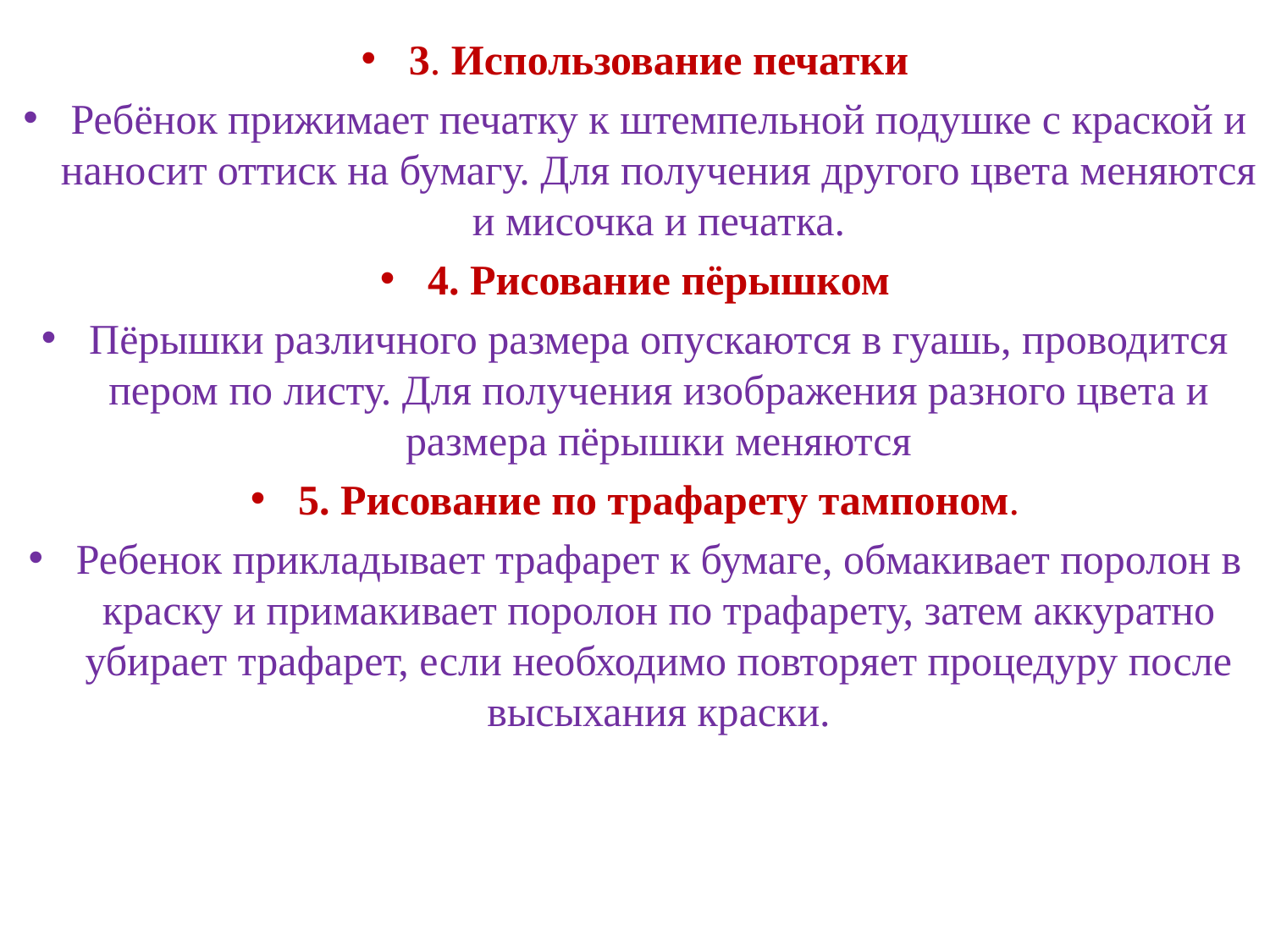

3. Использование печатки
Ребёнок прижимает печатку к штемпельной подушке с краской и наносит оттиск на бумагу. Для получения другого цвета меняются и мисочка и печатка.
4. Рисование пёрышком
Пёрышки различного размера опускаются в гуашь, проводится пером по листу. Для получения изображения разного цвета и размера пёрышки меняются
5. Рисование по трафарету тампоном.
Ребенок прикладывает трафарет к бумаге, обмакивает поролон в краску и примакивает поролон по трафарету, затем аккуратно убирает трафарет, если необходимо повторяет процедуру после высыхания краски.